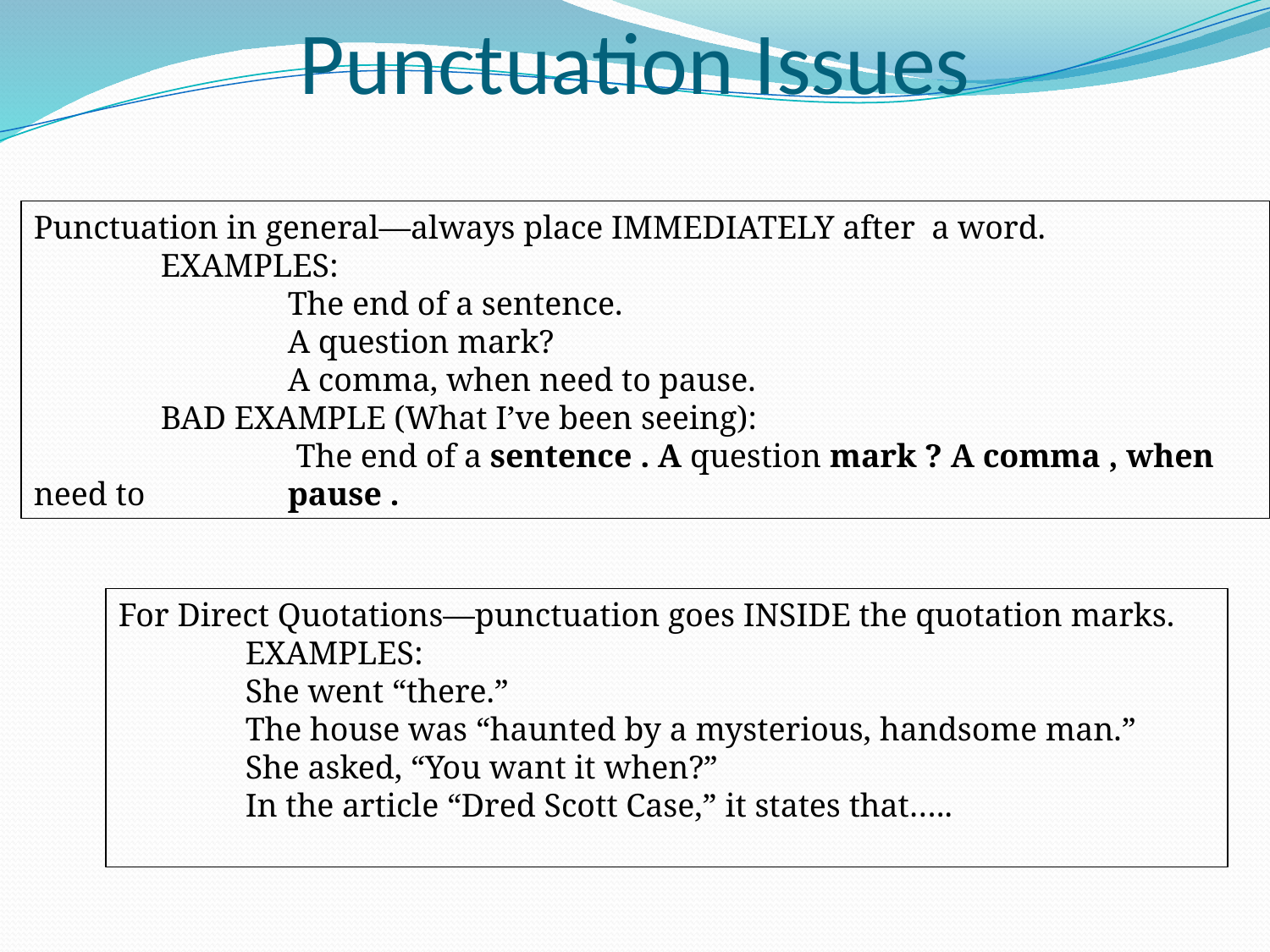

Punctuation Issues
Punctuation in general—always place IMMEDIATELY after  a word.
	EXAMPLES:
		The end of a sentence.
		A question mark?
		A comma, when need to pause.
	BAD EXAMPLE (What I’ve been seeing):
		 The end of a sentence . A question mark ? A comma , when need to 		pause .
For Direct Quotations—punctuation goes INSIDE the quotation marks.
	EXAMPLES:
	She went “there.”
	The house was “haunted by a mysterious, handsome man.”
	She asked, “You want it when?”
	In the article “Dred Scott Case,” it states that…..